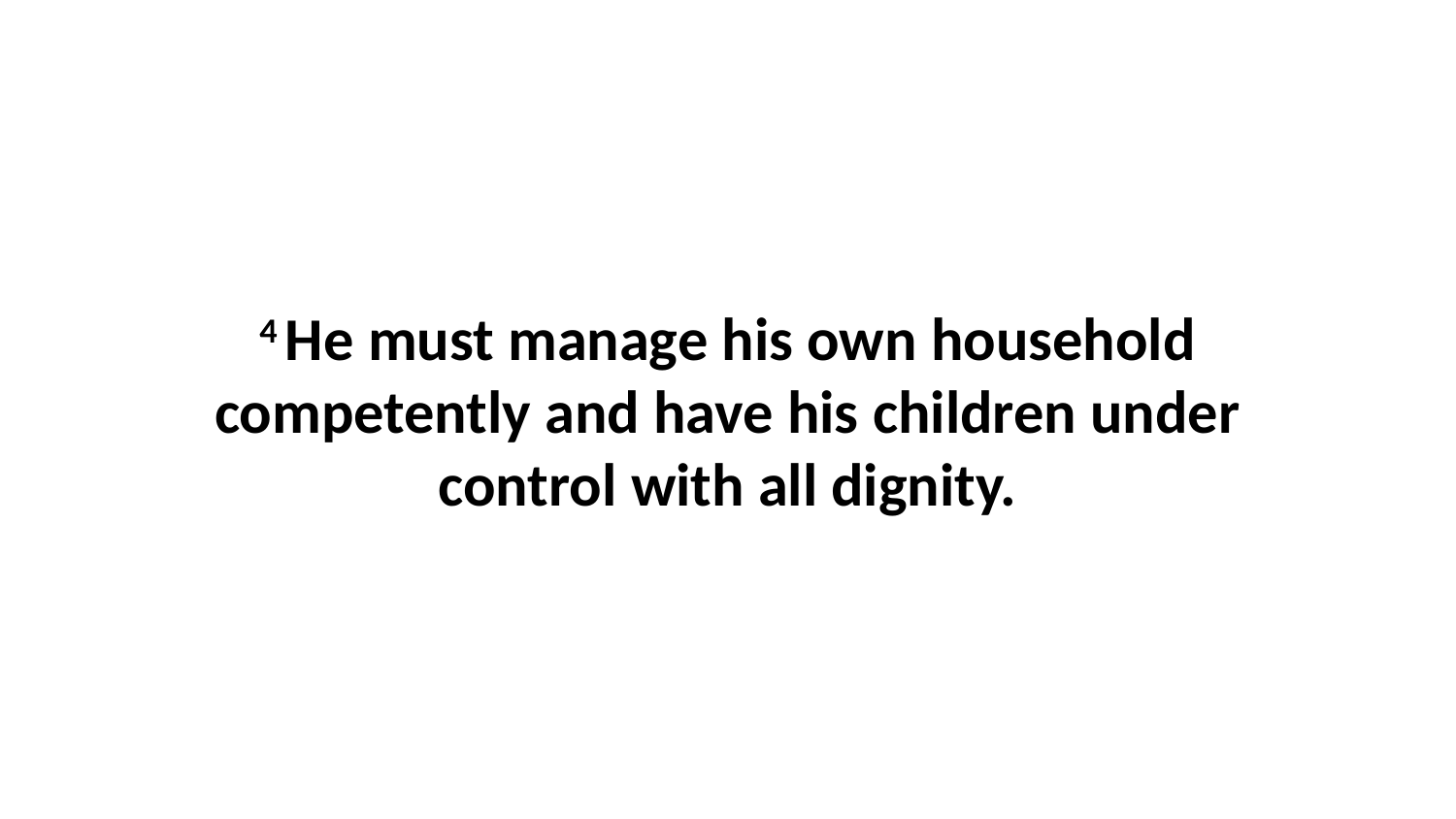

4 He must manage his own household competently and have his children under control with all dignity.